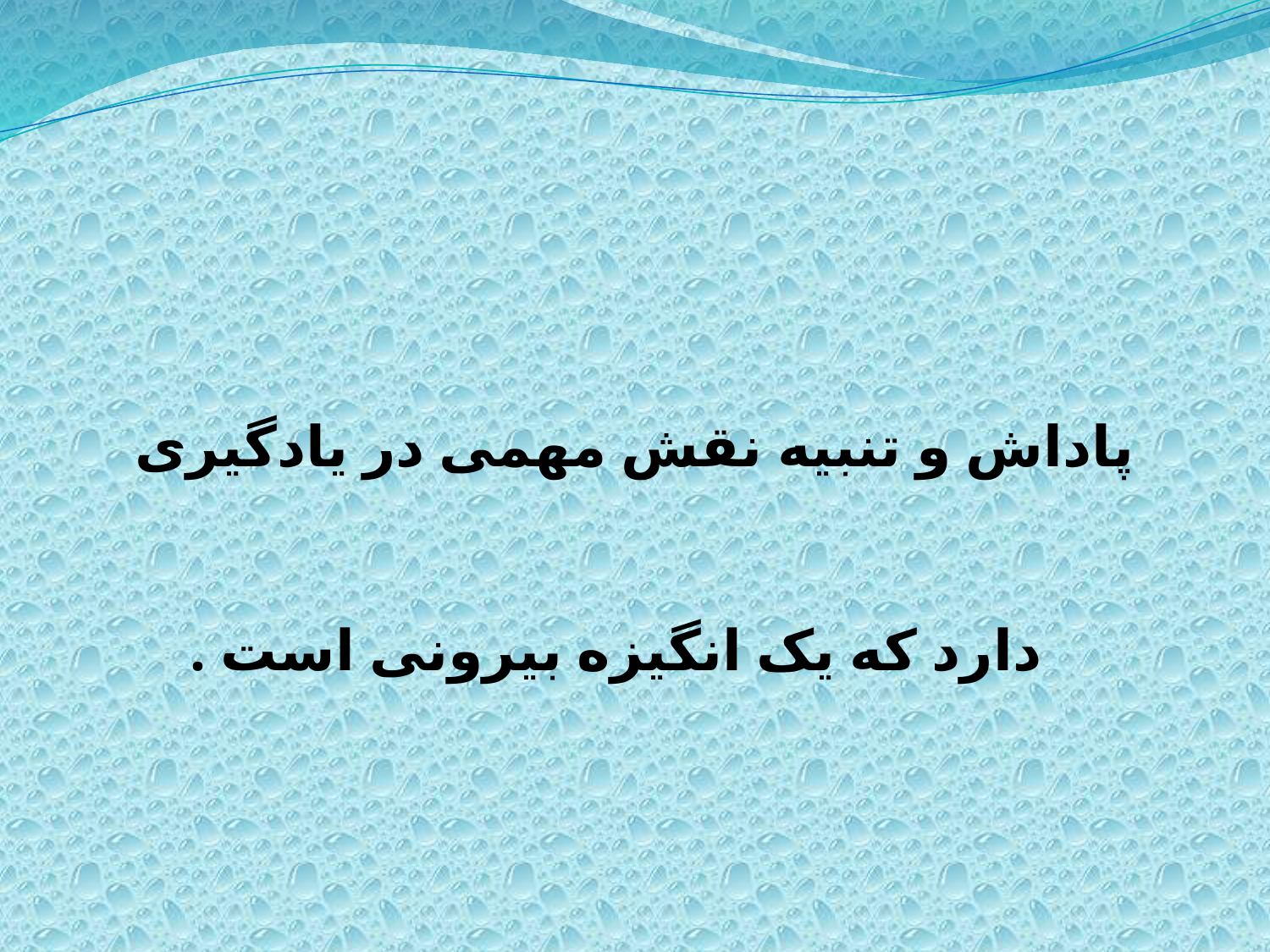

#
پاداش و تنبیه نقش مهمی در یادگیری دارد که یک انگیزه بیرونی است .